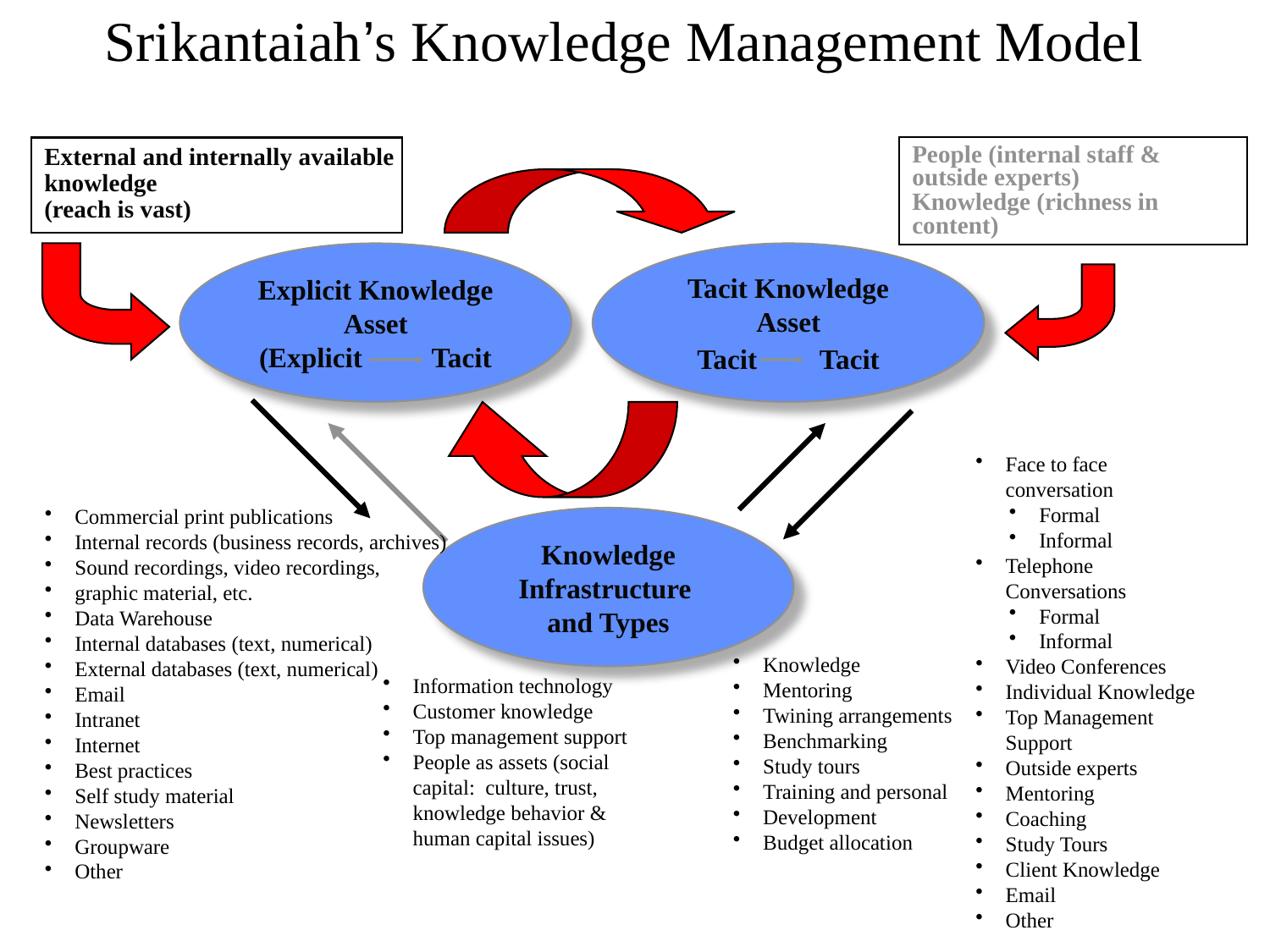

# Srikantaiah’s Knowledge Management Model
External and internally available
knowledge
(reach is vast)

People (internal staff & outside experts)
Knowledge (richness in content)

Explicit Knowledge
Asset
(Explicit          Tacit
Tacit Knowledge
Asset
Tacit         Tacit

Face to face conversation
Formal
Informal
Telephone Conversations
Formal
Informal
Video Conferences
Individual Knowledge
Top Management Support
Outside experts
Mentoring
Coaching
Study Tours
Client Knowledge
Email
Other
Commercial print publications
Internal records (business records, archives)
Sound recordings, video recordings,
graphic material, etc.
Data Warehouse
Internal databases (text, numerical)
External databases (text, numerical)
Email
Intranet
Internet
Best practices
Self study material
Newsletters
Groupware
Other
Knowledge
Infrastructure
and Types
Knowledge
Mentoring
Twining arrangements
Benchmarking
Study tours
Training and personal
Development
Budget allocation
Information technology
Customer knowledge
Top management support
People as assets (social   capital:  culture, trust, knowledge behavior & human capital issues)